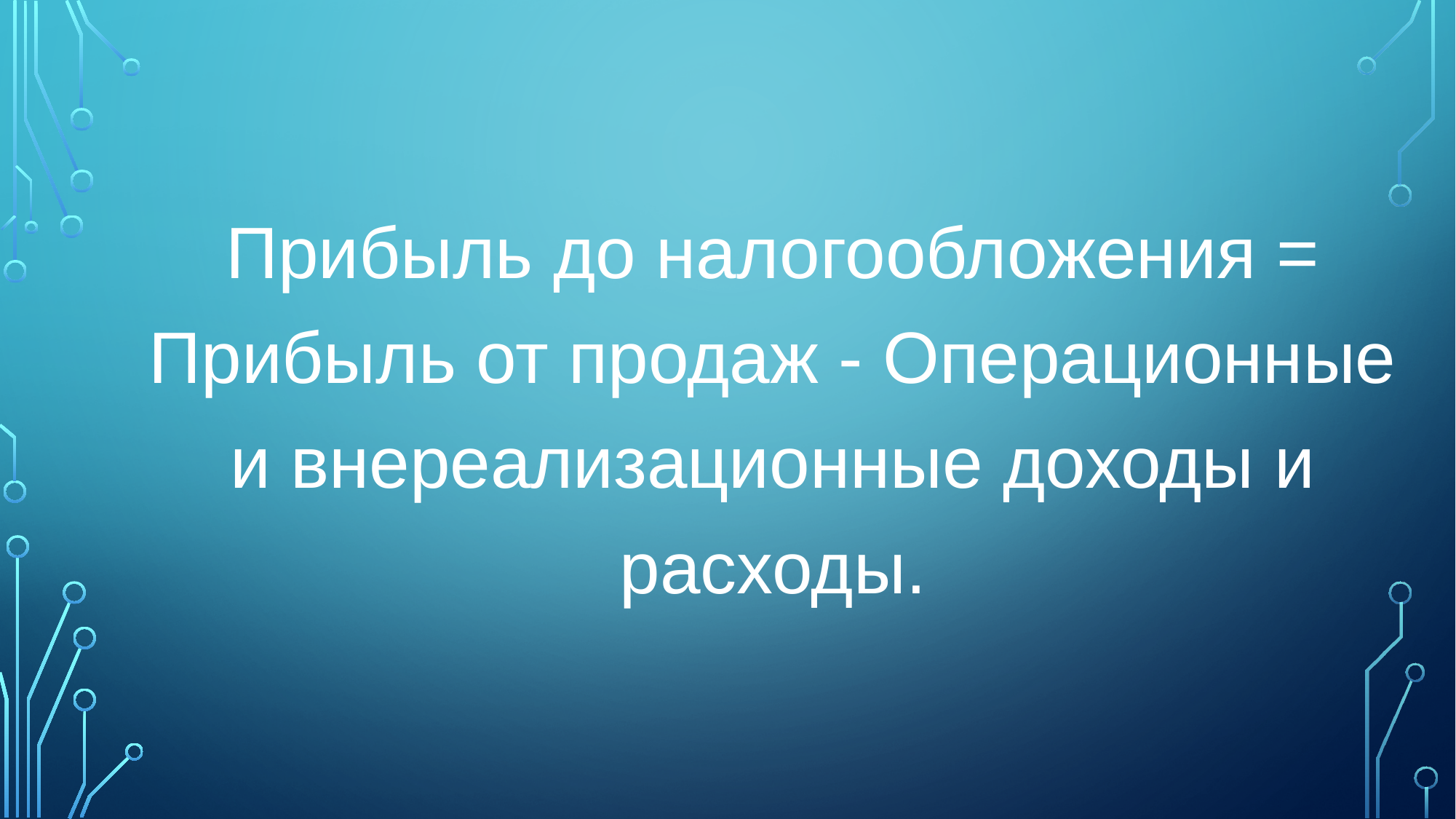

Прибыль до налогообложения = Прибыль от продаж - Операционные и внереализационные доходы и расходы.